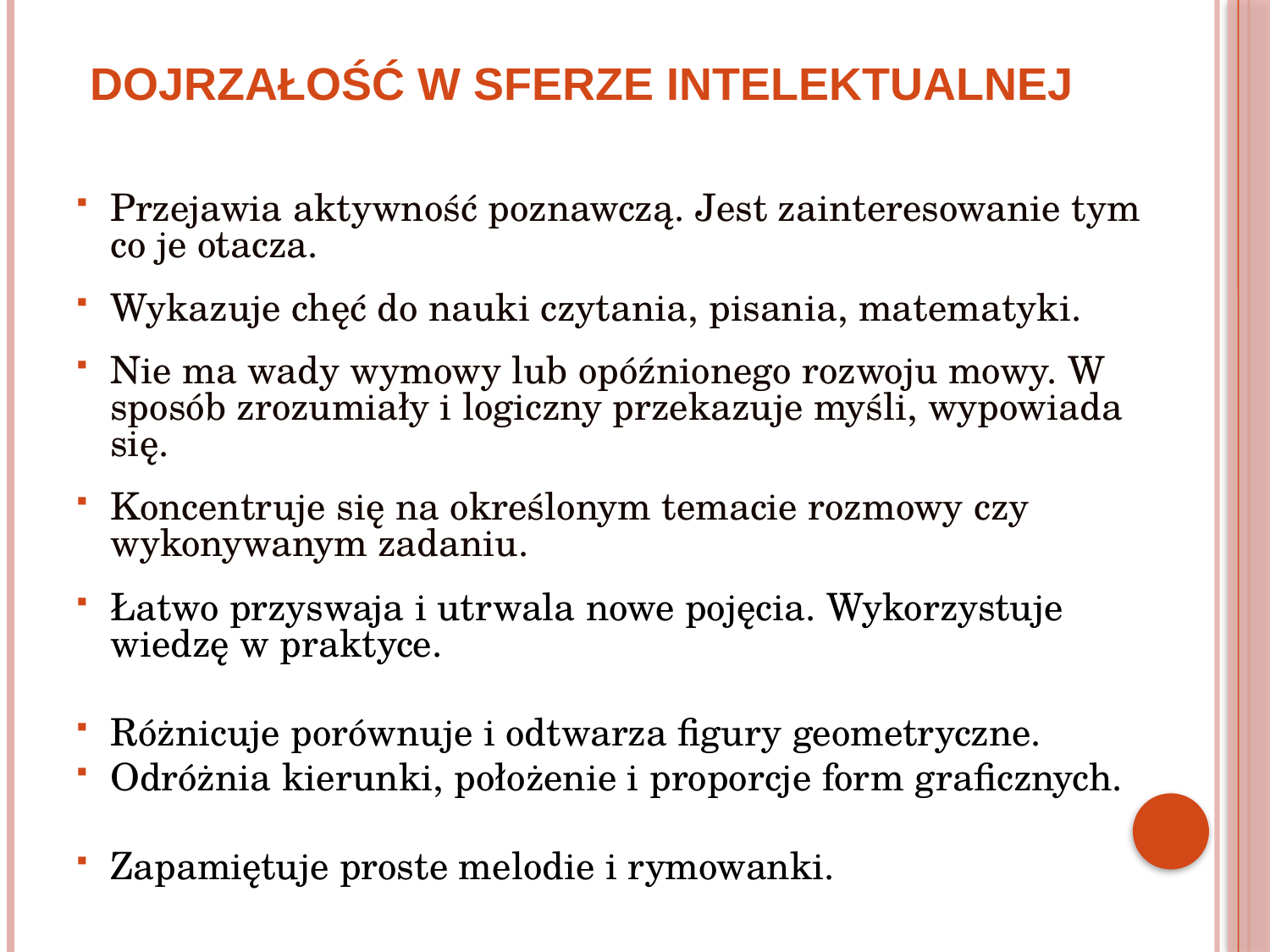

# dojrzałość w sferze intelektualnej
Przejawia aktywność poznawczą. Jest zainteresowanie tym co je otacza.

Wykazuje chęć do nauki czytania, pisania, matematyki.

Nie ma wady wymowy lub opóźnionego rozwoju mowy. W sposób zrozumiały i logiczny przekazuje myśli, wypowiada się.

Koncentruje się na określonym temacie rozmowy czy wykonywanym zadaniu.

Łatwo przyswaja i utrwala nowe pojęcia. Wykorzystuje wiedzę w praktyce.

Różnicuje porównuje i odtwarza figury geometryczne.
Odróżnia kierunki, położenie i proporcje form graficznych.

Zapamiętuje proste melodie i rymowanki.